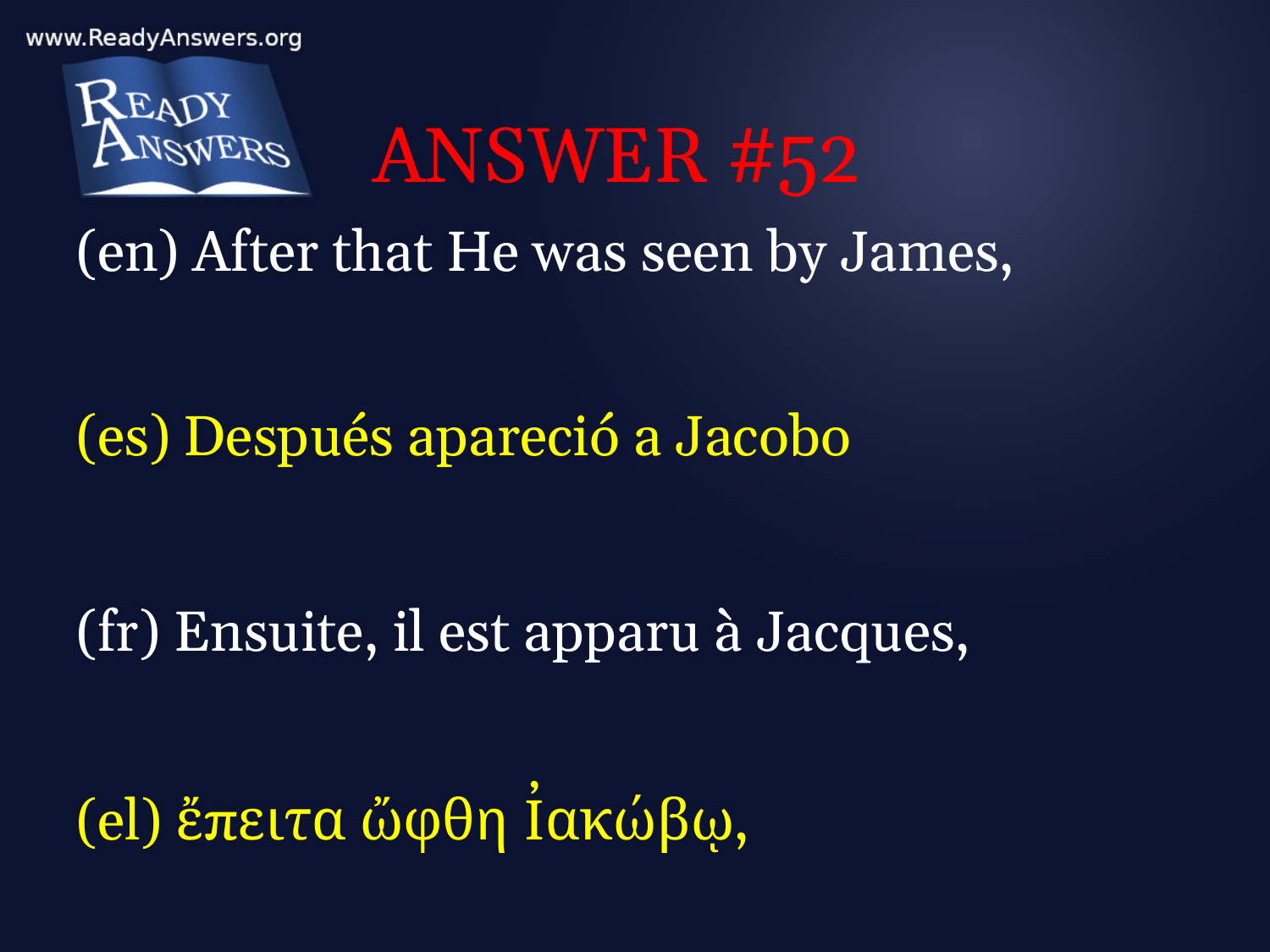

# ANSWER #52
(en) After that He was seen by James,
(es) Después apareció a Jacobo
(fr) Ensuite, il est apparu à Jacques,
(el) ἔπειτα ὤφθη Ἰακώβῳ,